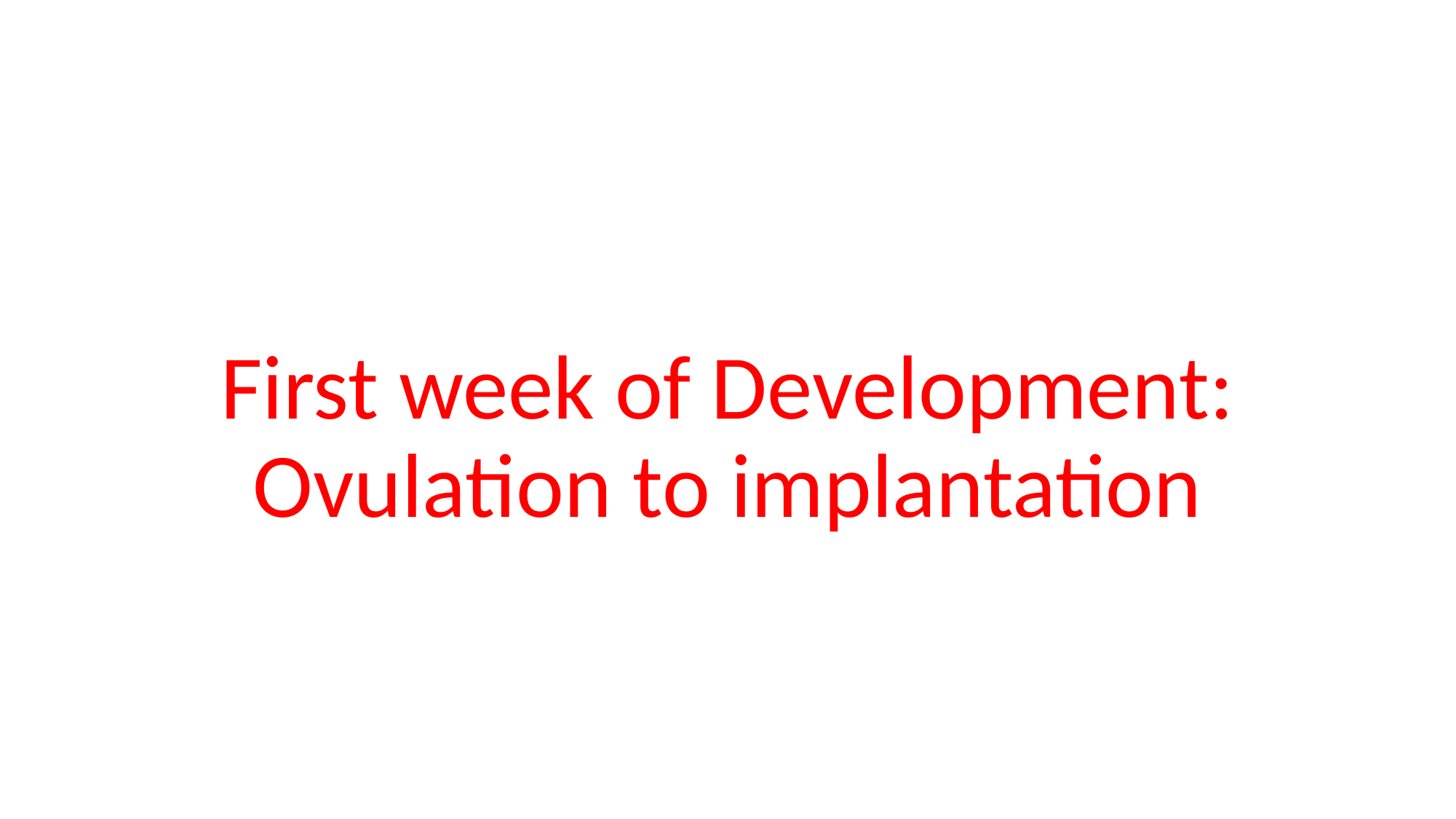

# First week of Development: Ovulation to implantation